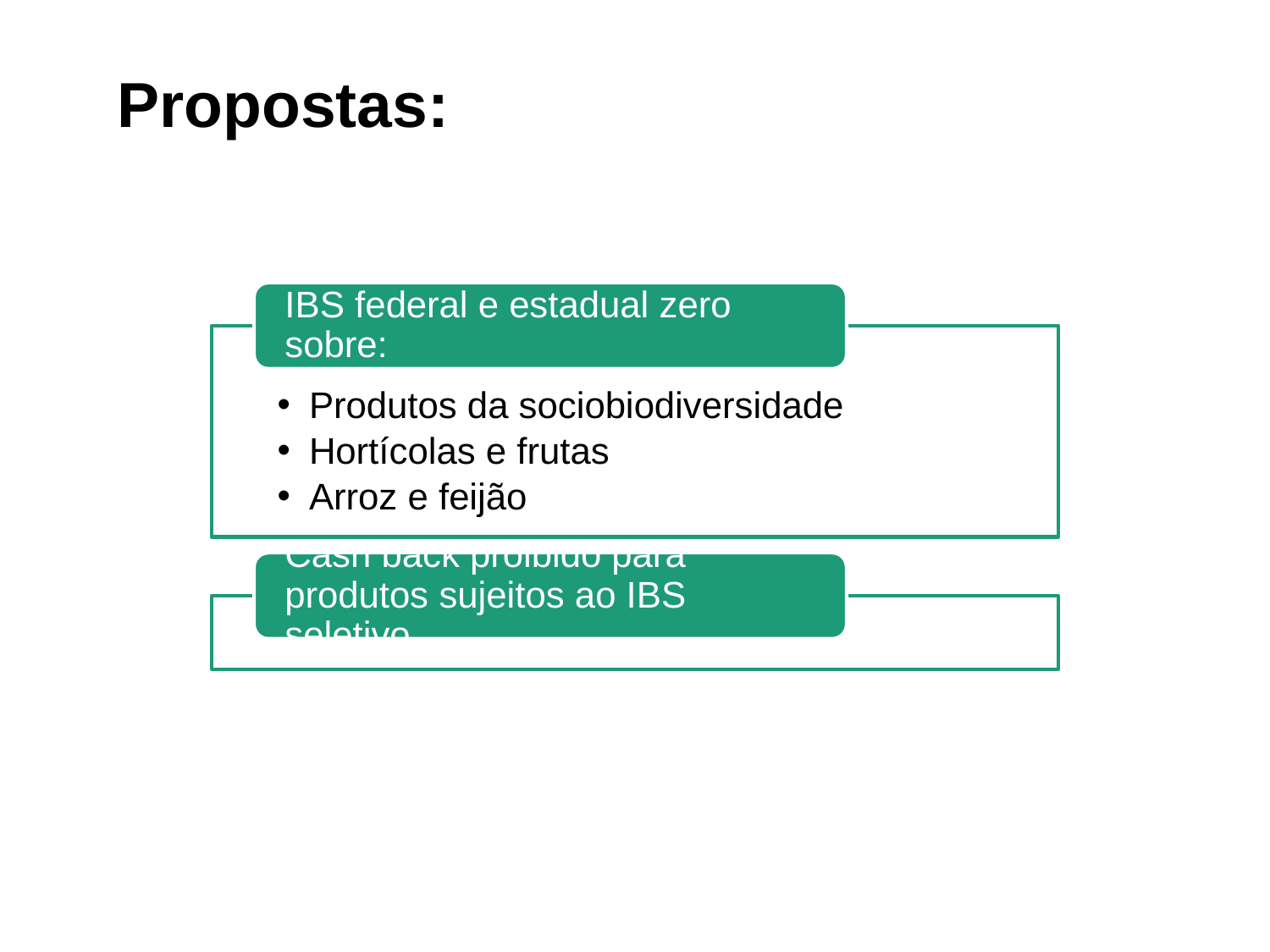

Propostas:

Produtos da sociobiodiversidade
Hortícolas e frutas
Arroz e feijão
IBS federal e estadual zero sobre:
Cash back proibido para produtos sujeitos ao IBS seletivo